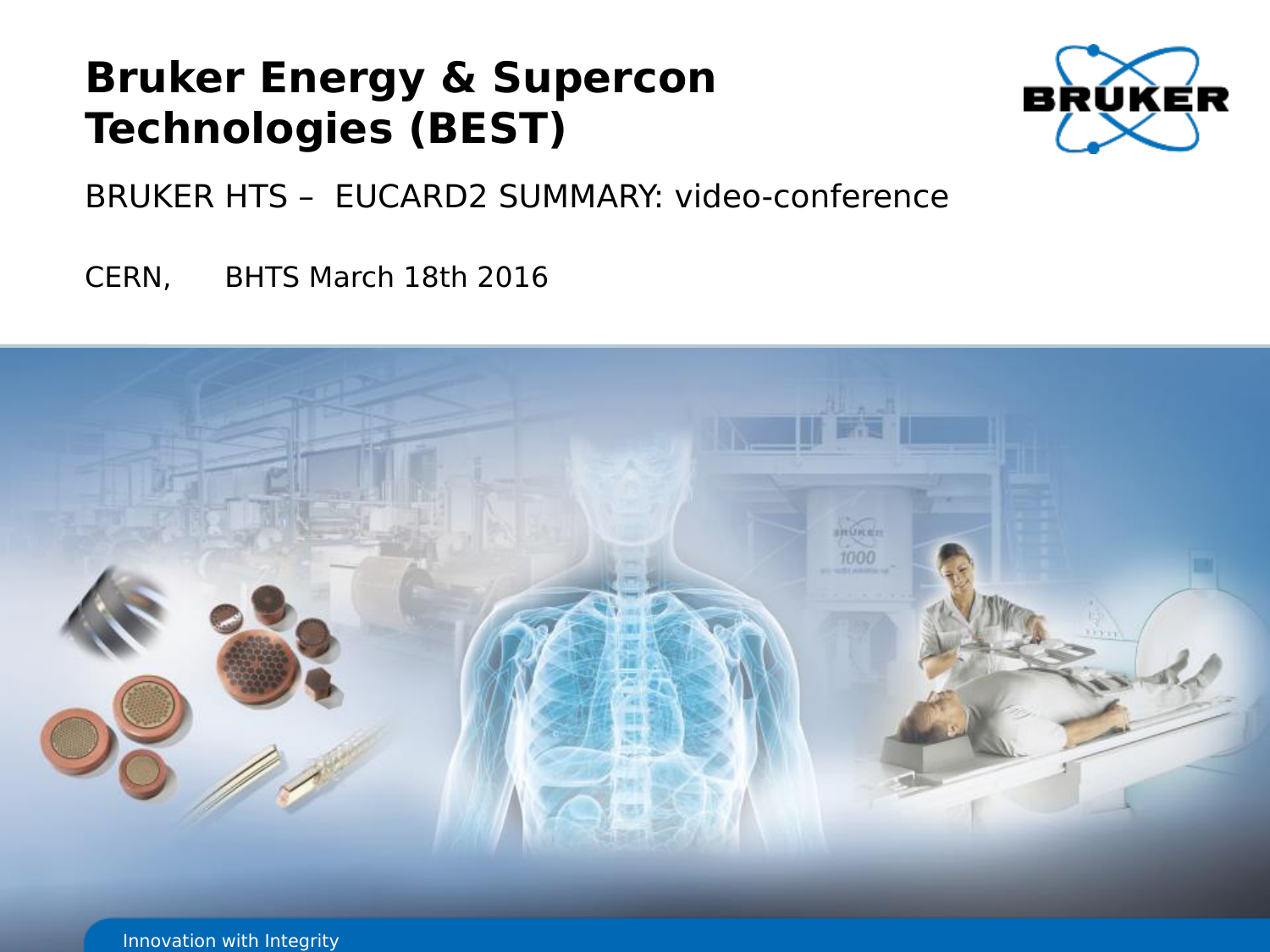

# Bruker Energy & Supercon Technologies (BEST)
BRUKER HTS –  EUCARD2 SUMMARY: video-conference

CERN,      BHTS March 18th 2016